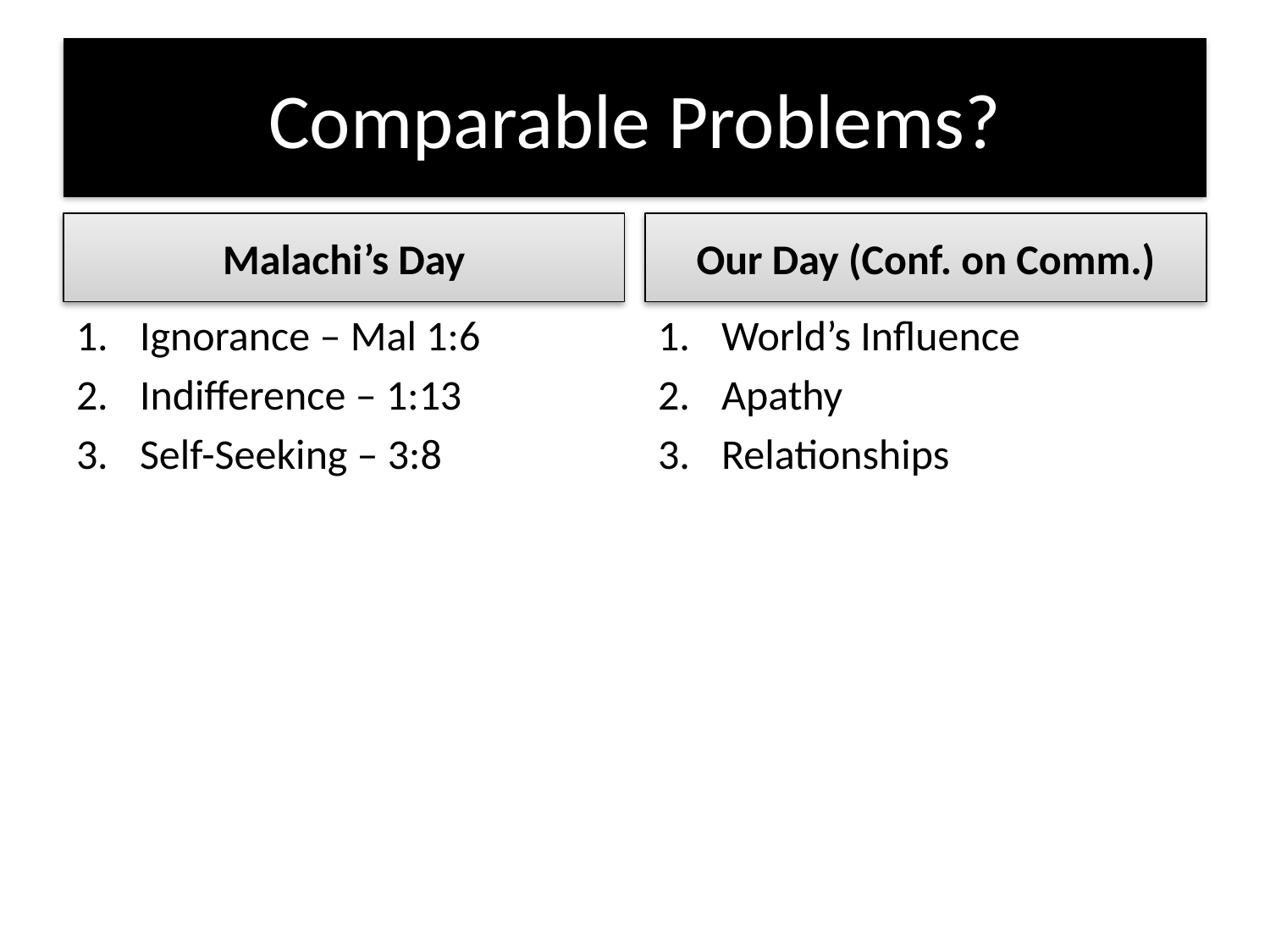

# Comparable Problems?
Malachi’s Day
Our Day (Conf. on Comm.)
Ignorance – Mal 1:6
Indifference – 1:13
Self-Seeking – 3:8
World’s Influence
Apathy
Relationships